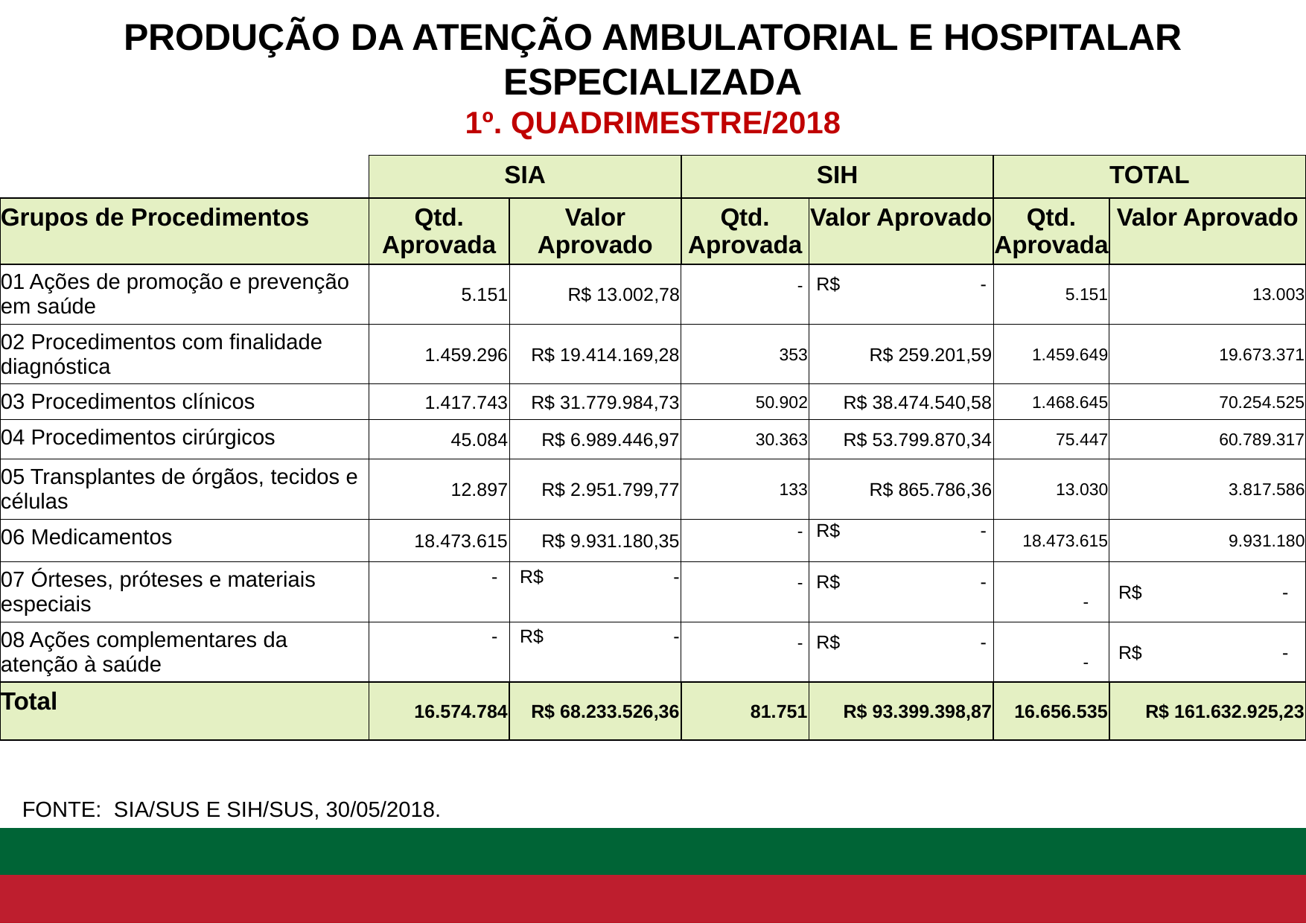

PRODUÇÃO DA ATENÇÃO AMBULATORIAL E HOSPITALAR ESPECIALIZADA
1º. QUADRIMESTRE/2018

|  | SIA |  | SIH |  | TOTAL |  |
| --- | --- | --- | --- | --- | --- | --- |
| Grupos de Procedimentos | Qtd. Aprovada | Valor Aprovado | Qtd. Aprovada | Valor Aprovado | Qtd. Aprovada | Valor Aprovado |
| 01 Ações de promoção e prevenção em saúde | 5.151 | R$ 13.002,78 | - | R$ - | 5.151 | 13.003 |
| 02 Procedimentos com finalidade diagnóstica | 1.459.296 | R$ 19.414.169,28 | 353 | R$ 259.201,59 | 1.459.649 | 19.673.371 |
| 03 Procedimentos clínicos | 1.417.743 | R$ 31.779.984,73 | 50.902 | R$ 38.474.540,58 | 1.468.645 | 70.254.525 |
| 04 Procedimentos cirúrgicos | 45.084 | R$ 6.989.446,97 | 30.363 | R$ 53.799.870,34 | 75.447 | 60.789.317 |
| 05 Transplantes de órgãos, tecidos e células | 12.897 | R$ 2.951.799,77 | 133 | R$ 865.786,36 | 13.030 | 3.817.586 |
| 06 Medicamentos | 18.473.615 | R$ 9.931.180,35 | - | R$ - | 18.473.615 | 9.931.180 |
| 07 Órteses, próteses e materiais especiais | - | R$ - | - | R$ - | - | R$ - |
| 08 Ações complementares da atenção à saúde | - | R$ - | - | R$ - | - | R$ - |
| Total | 16.574.784 | R$ 68.233.526,36 | 81.751 | R$ 93.399.398,87 | 16.656.535 | R$ 161.632.925,23 |

FONTE:  SIA/SUS E SIH/SUS, 30/05/2018.